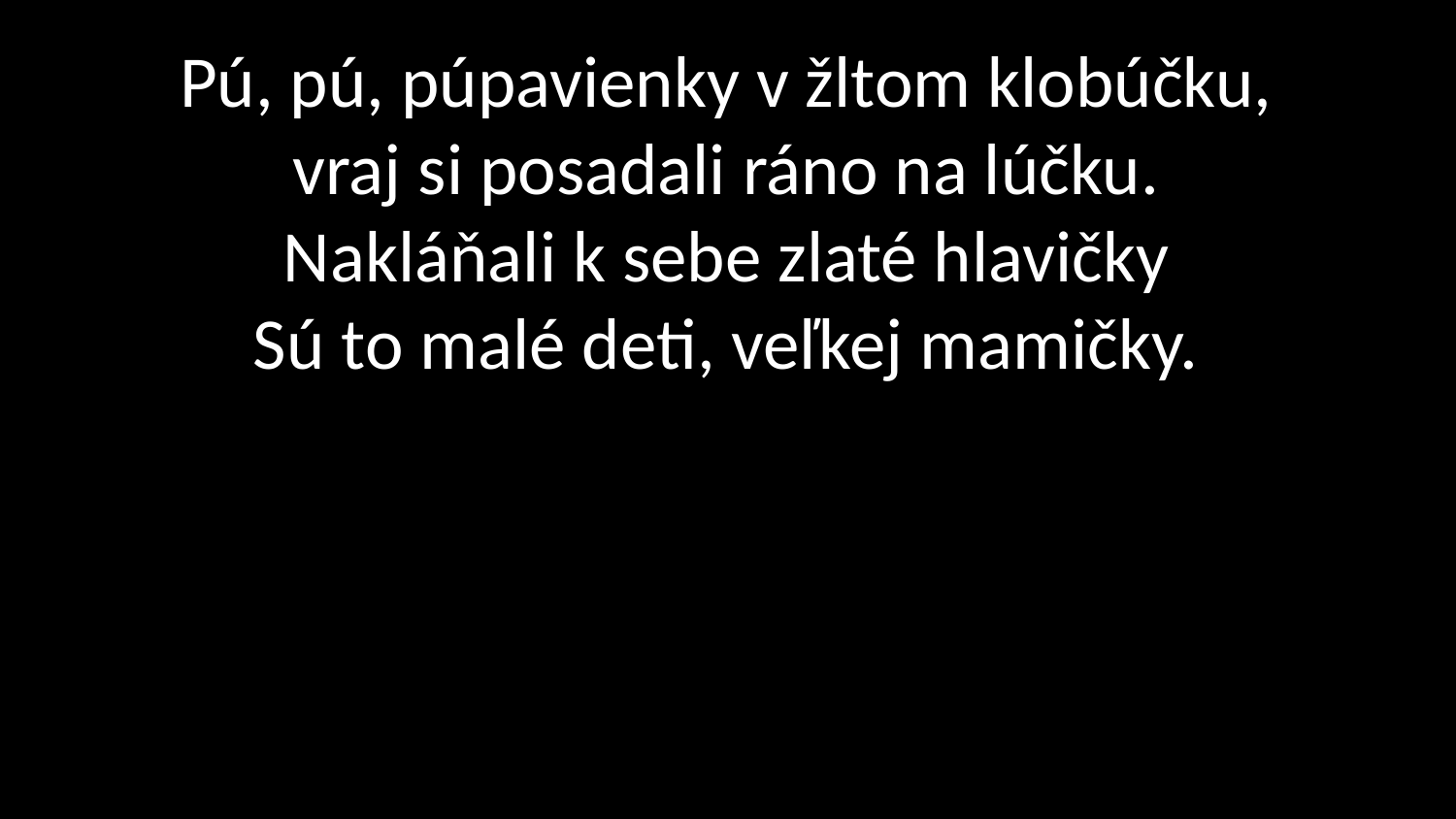

# Pú, pú, púpavienky v žltom klobúčku, vraj si posadali ráno na lúčku. Nakláňali k sebe zlaté hlavičky Sú to malé deti, veľkej mamičky.